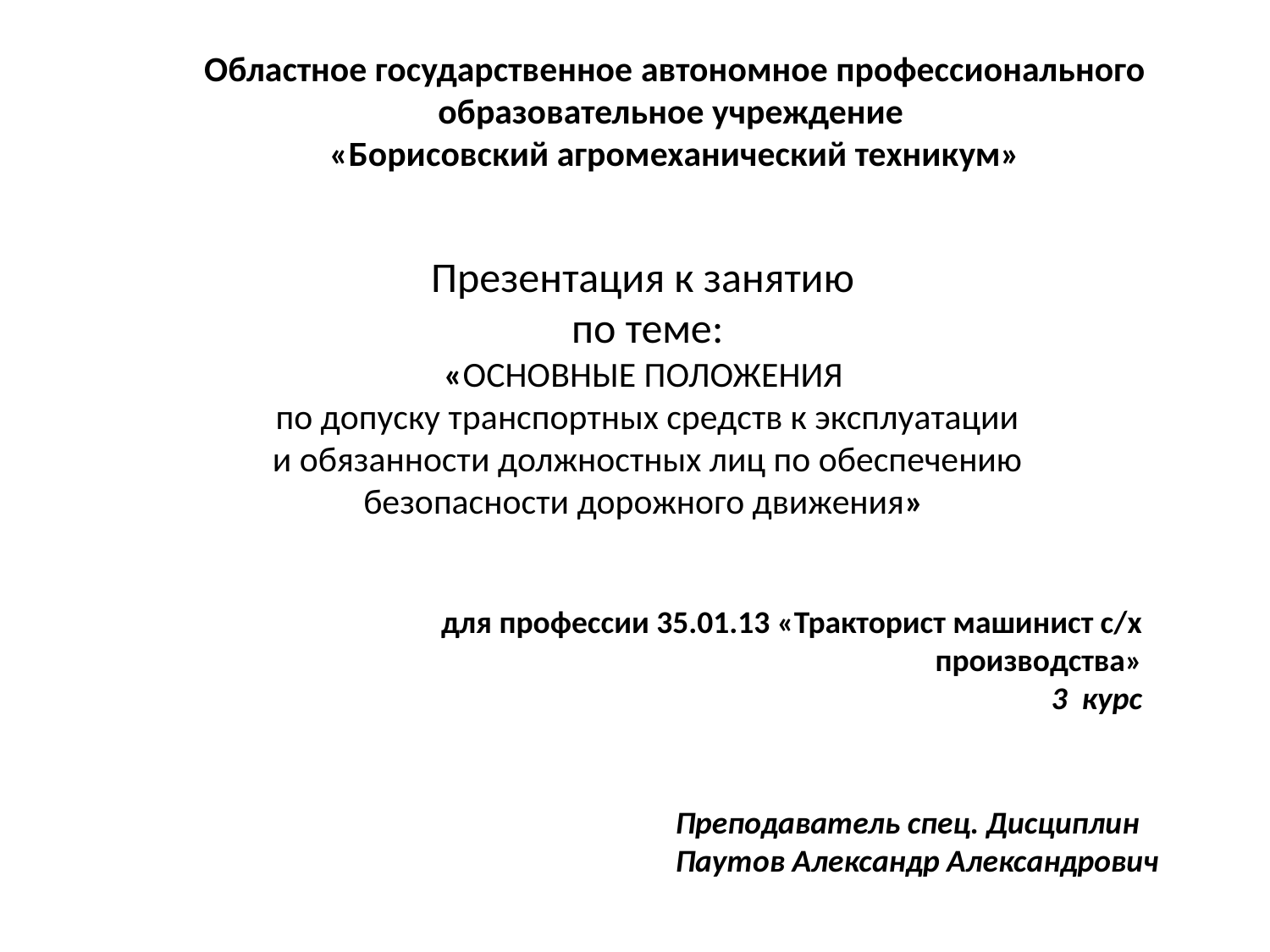

Областное государственное автономное профессионального
образовательное учреждение
«Борисовский агромеханический техникум»
# Презентация к занятию по теме: «ОСНОВНЫЕ ПОЛОЖЕНИЯ  по допуску транспортных средств к эксплуатации и обязанности должностных лиц по обеспечению безопасности дорожного движения»
для профессии 35.01.13 «Тракторист машинист с/х производства»
 3  курс
Преподаватель спец. Дисциплин
Паутов Александр Александрович